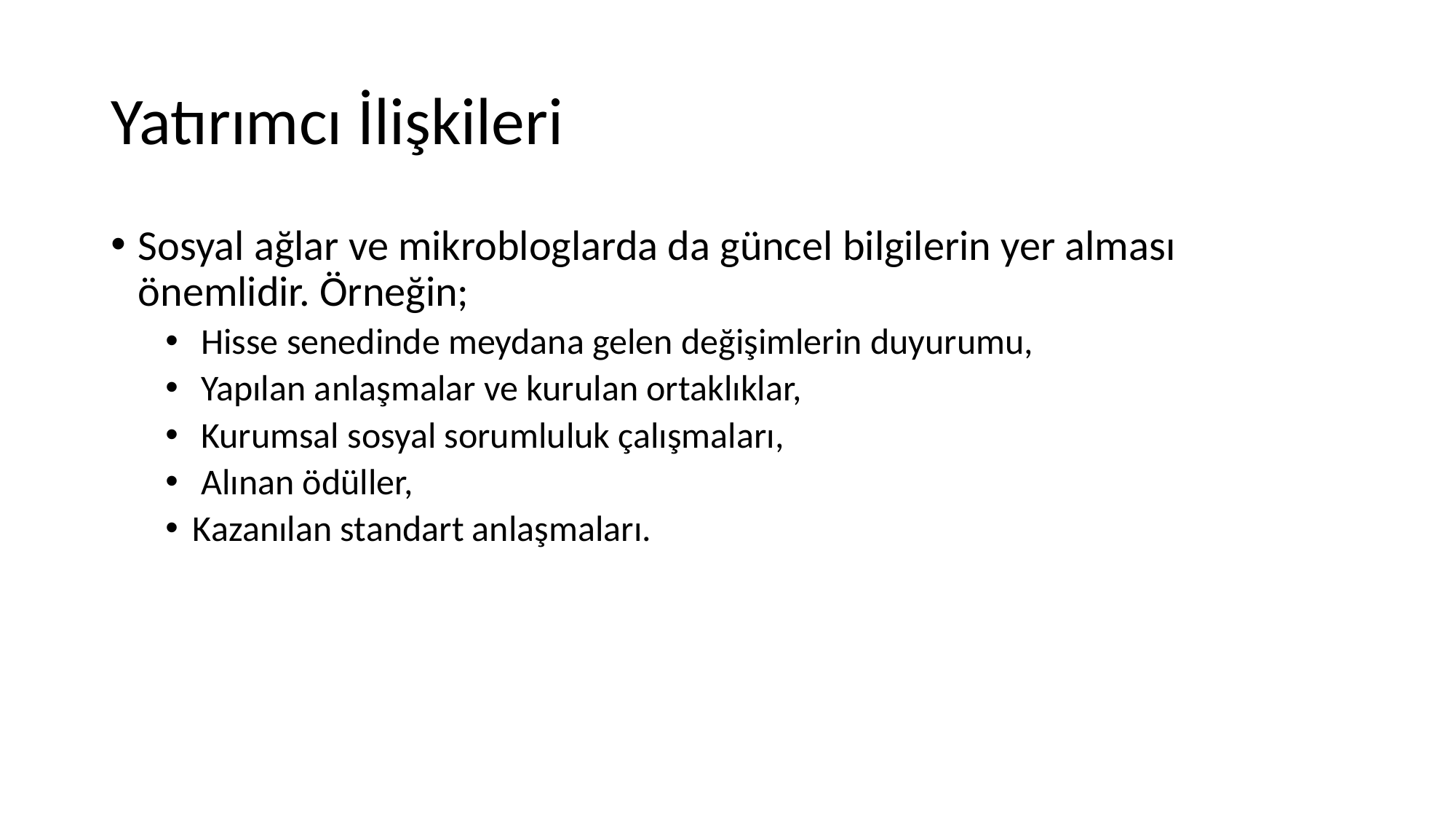

# Yatırımcı İlişkileri
Sosyal ağlar ve mikrobloglarda da güncel bilgilerin yer alması önemlidir. Örneğin;
 Hisse senedinde meydana gelen değişimlerin duyurumu,
 Yapılan anlaşmalar ve kurulan ortaklıklar,
 Kurumsal sosyal sorumluluk çalışmaları,
 Alınan ödüller,
Kazanılan standart anlaşmaları.